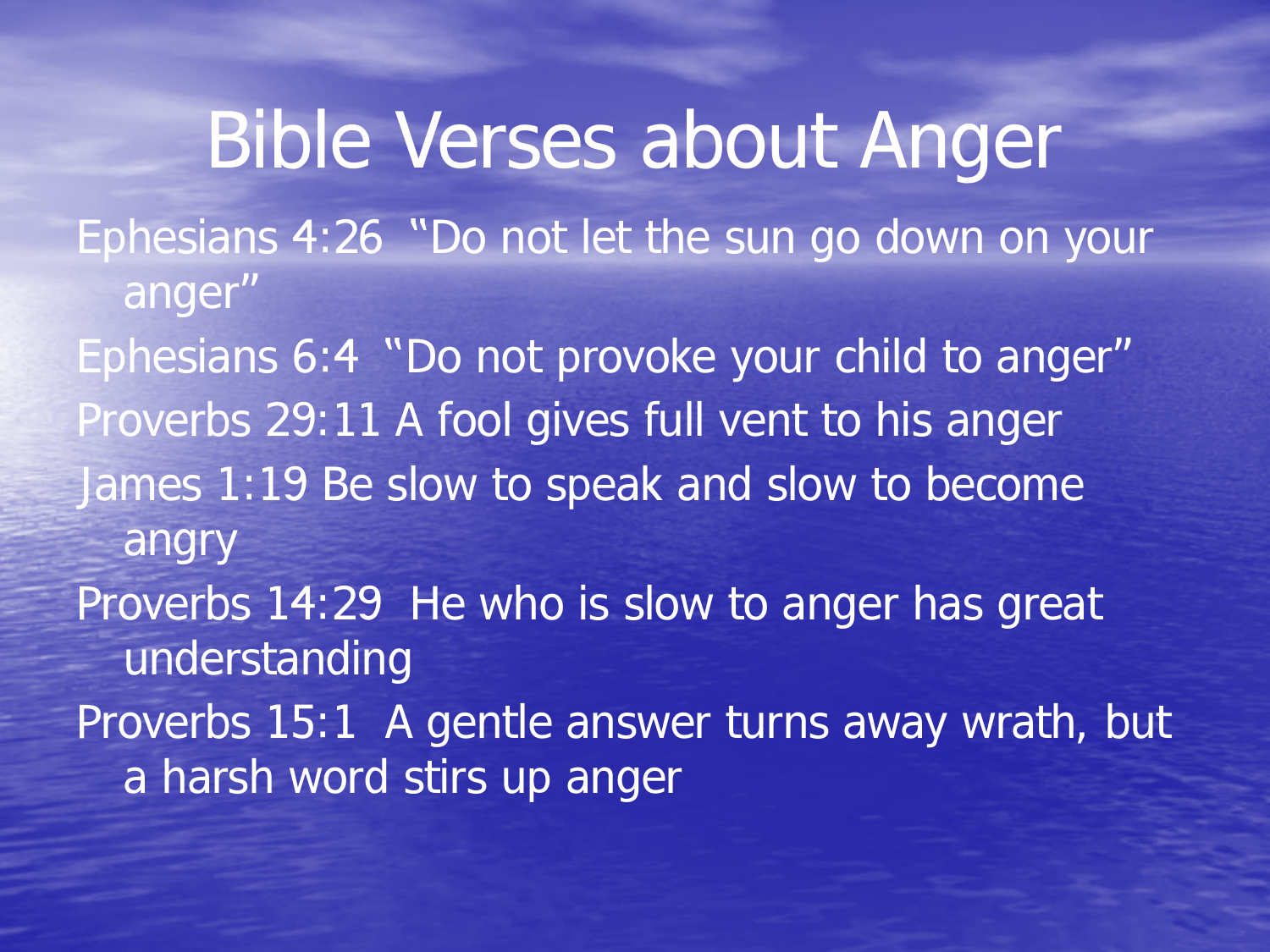

# Bible Verses about Anger
Ephesians 4:26  “Do not let the sun go down on your anger”
Ephesians 6:4  “Do not provoke your child to anger”
Proverbs 29:11 A fool gives full vent to his anger
James 1:19 Be slow to speak and slow to become angry
Proverbs 14:29  He who is slow to anger has great understanding
Proverbs 15:1  A gentle answer turns away wrath, but a harsh word stirs up anger